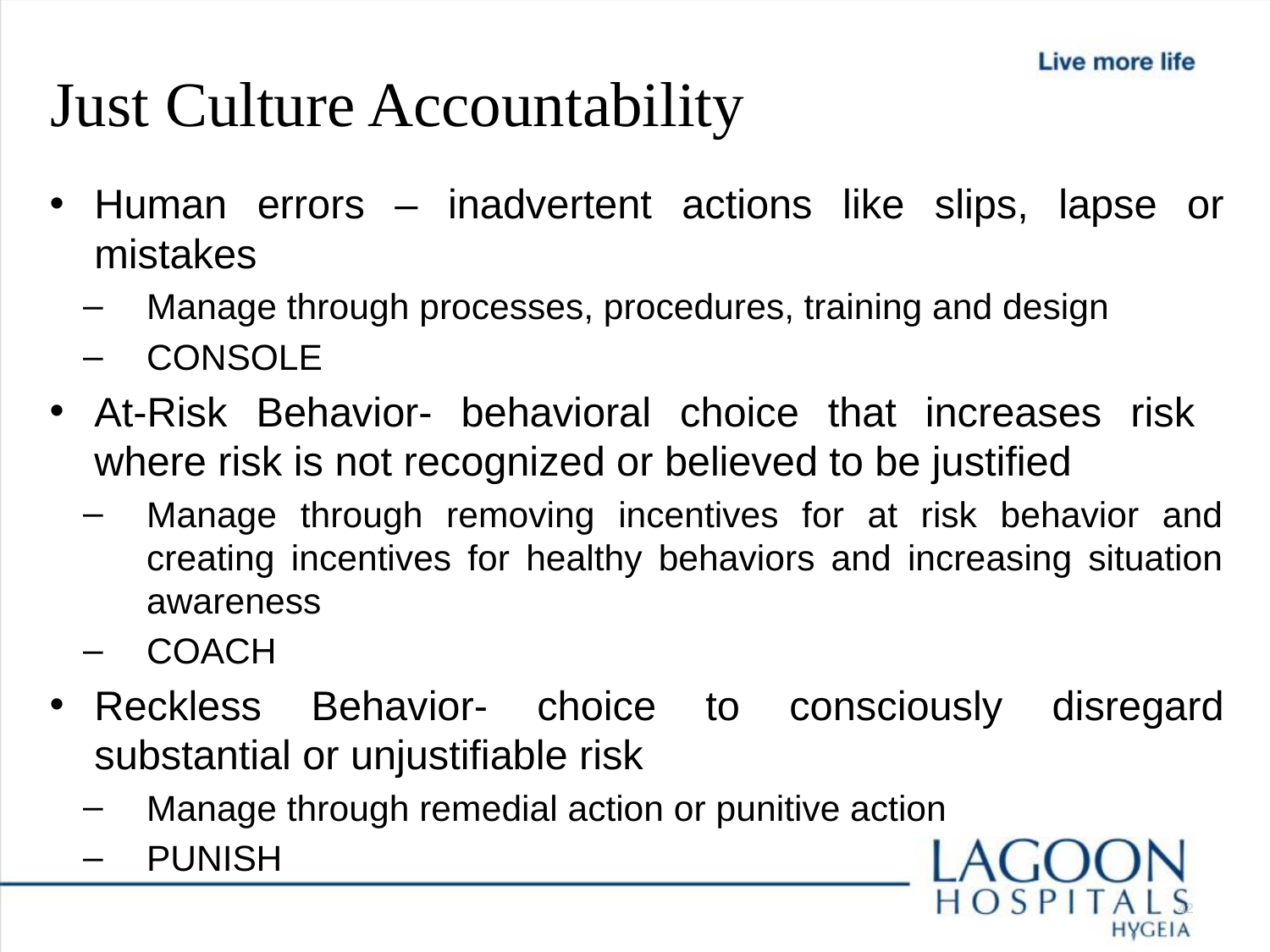

# Just Culture Accountability
Human errors – inadvertent actions like slips, lapse or mistakes
Manage through processes, procedures, training and design
CONSOLE
At-Risk Behavior- behavioral choice that increases risk  where risk is not recognized or believed to be justified
Manage through removing incentives for at risk behavior and creating incentives for healthy behaviors and increasing situation awareness
COACH
Reckless Behavior- choice to consciously disregard substantial or unjustifiable risk
Manage through remedial action or punitive action
PUNISH
42